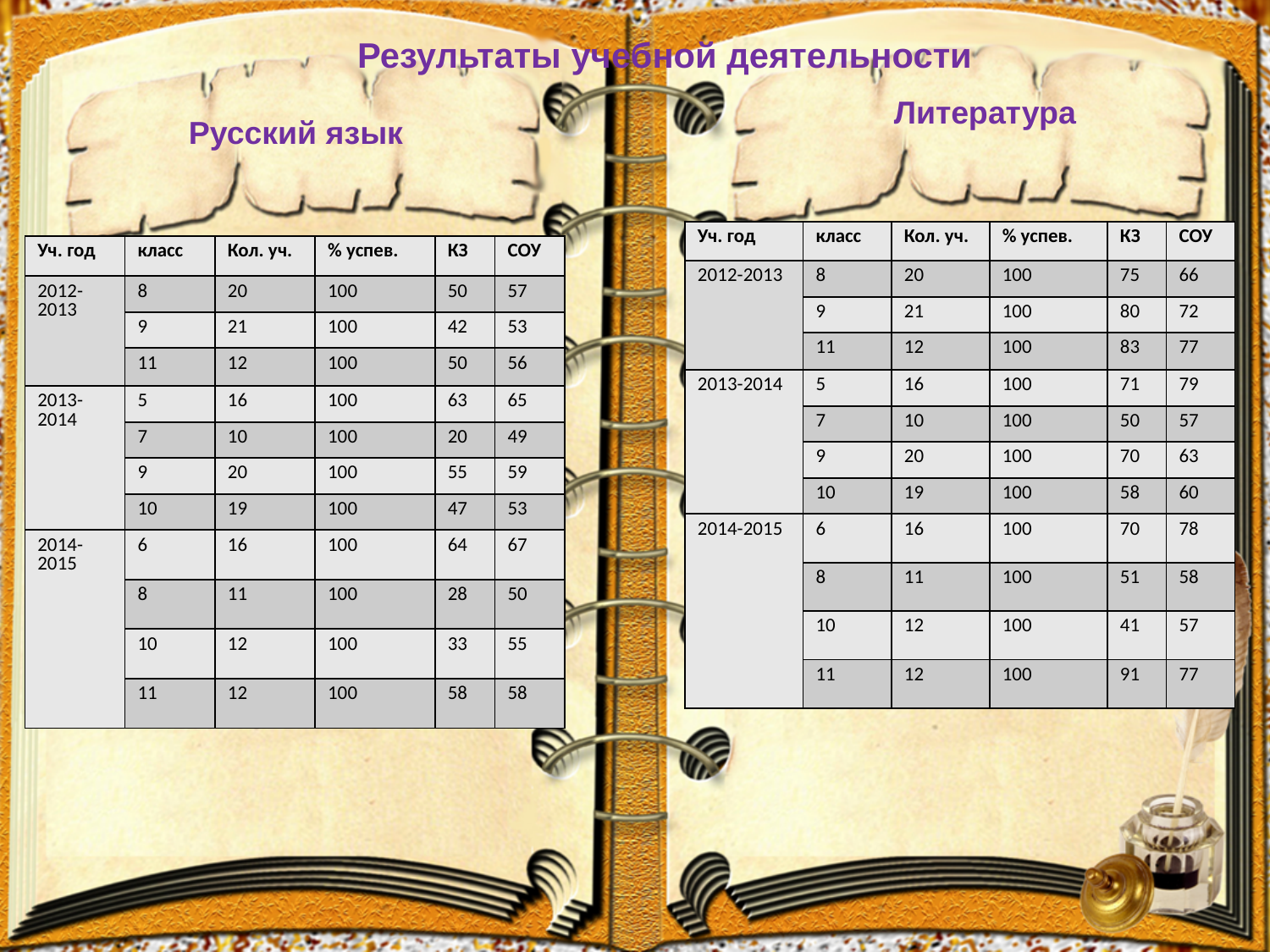

Результаты учебной деятельности
Литература
Русский язык
| Уч. год | класс | Кол. уч. | % успев. | КЗ | СОУ |
| --- | --- | --- | --- | --- | --- |
| 2012-2013 | 8 | 20 | 100 | 75 | 66 |
|  | 9 | 21 | 100 | 80 | 72 |
|  | 11 | 12 | 100 | 83 | 77 |
| 2013-2014 | 5 | 16 | 100 | 71 | 79 |
|  | 7 | 10 | 100 | 50 | 57 |
|  | 9 | 20 | 100 | 70 | 63 |
|  | 10 | 19 | 100 | 58 | 60 |
| 2014-2015 | 6 | 16 | 100 | 70 | 78 |
|  | 8 | 11 | 100 | 51 | 58 |
|  | 10 | 12 | 100 | 41 | 57 |
|  | 11 | 12 | 100 | 91 | 77 |
| Уч. год | класс | Кол. уч. | % успев. | КЗ | СОУ |
| --- | --- | --- | --- | --- | --- |
| 2012-2013 | 8 | 20 | 100 | 50 | 57 |
|  | 9 | 21 | 100 | 42 | 53 |
|  | 11 | 12 | 100 | 50 | 56 |
| 2013-2014 | 5 | 16 | 100 | 63 | 65 |
|  | 7 | 10 | 100 | 20 | 49 |
|  | 9 | 20 | 100 | 55 | 59 |
|  | 10 | 19 | 100 | 47 | 53 |
| 2014-2015 | 6 | 16 | 100 | 64 | 67 |
|  | 8 | 11 | 100 | 28 | 50 |
|  | 10 | 12 | 100 | 33 | 55 |
|  | 11 | 12 | 100 | 58 | 58 |